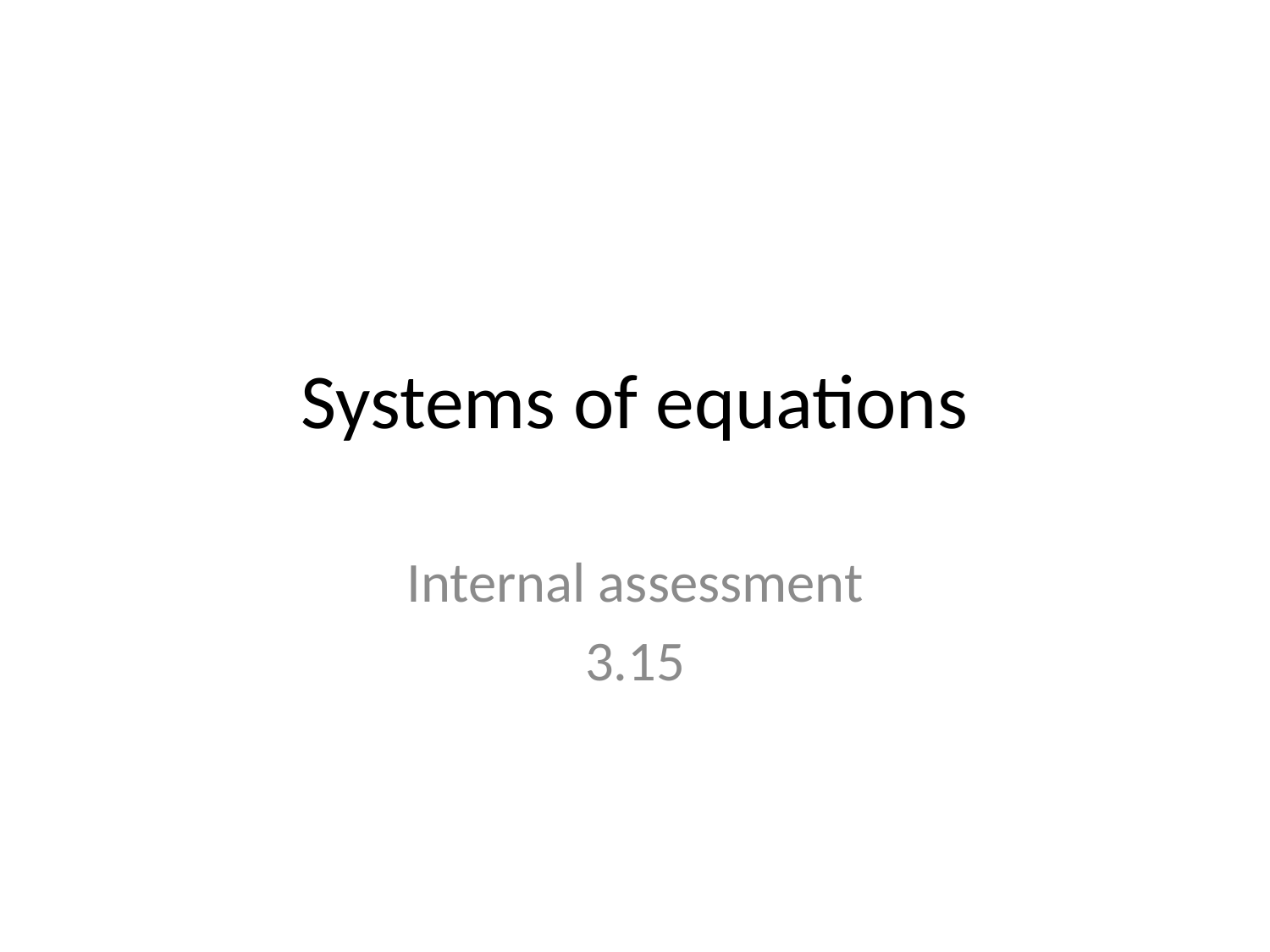

# Systems of equations
Internal assessment
3.15